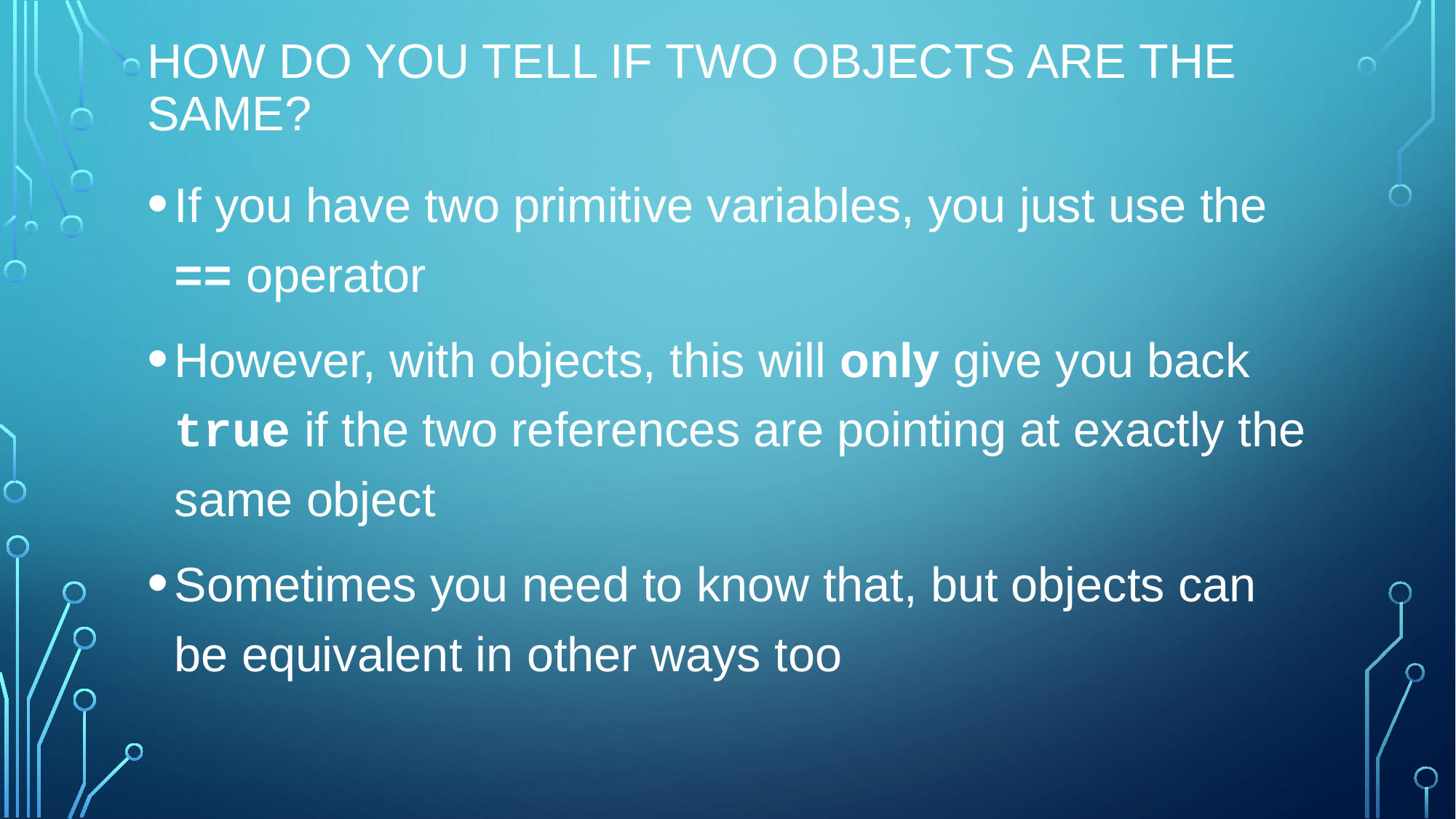

# How do you tell if two objects are the same?
If you have two primitive variables, you just use the == operator
However, with objects, this will only give you back true if the two references are pointing at exactly the same object
Sometimes you need to know that, but objects can be equivalent in other ways too